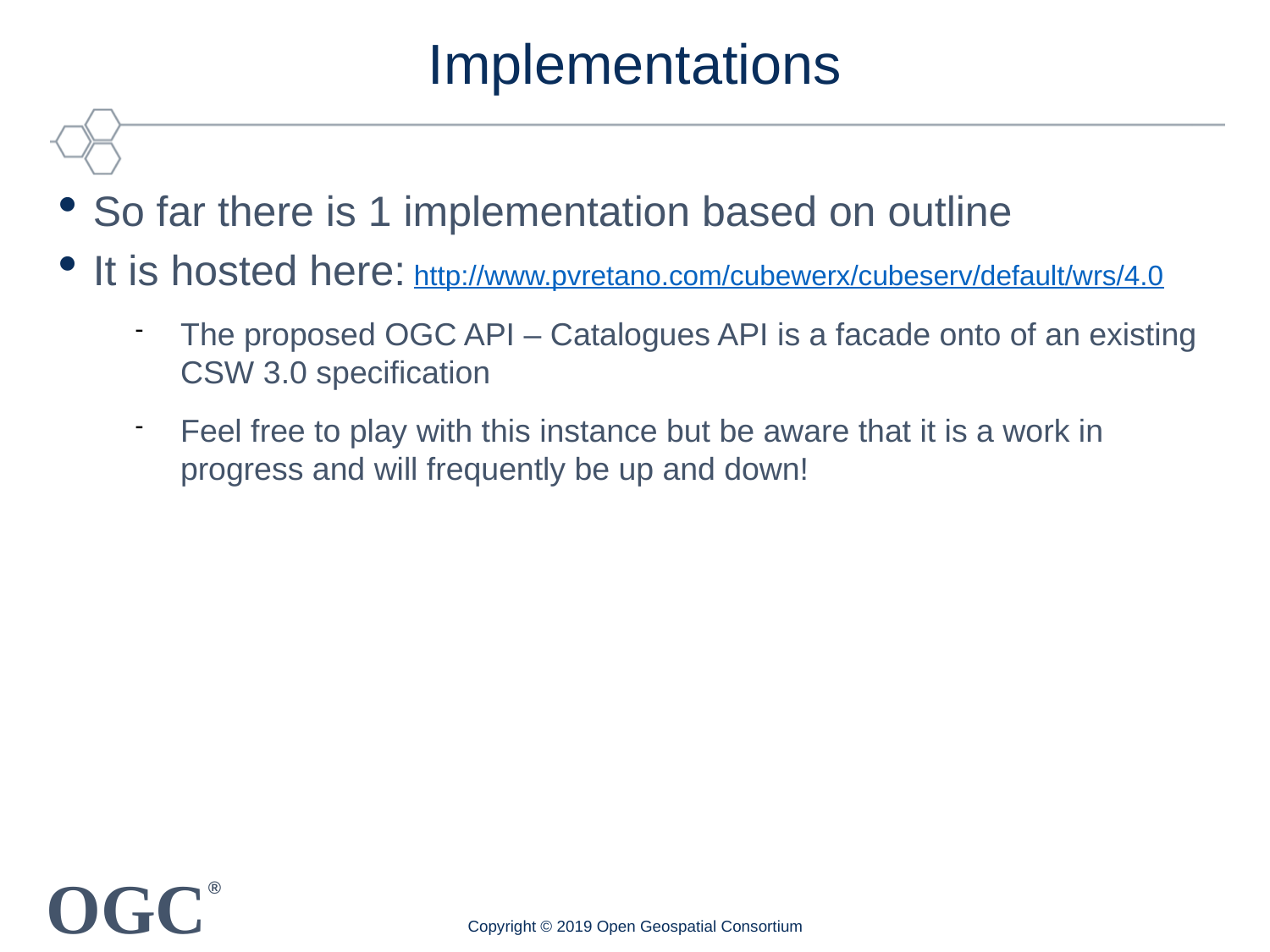

Implementations
So far there is 1 implementation based on outline
It is hosted here: http://www.pvretano.com/cubewerx/cubeserv/default/wrs/4.0
The proposed OGC API – Catalogues API is a facade onto of an existing CSW 3.0 specification
Feel free to play with this instance but be aware that it is a work in progress and will frequently be up and down!
Copyright © 2019 Open Geospatial Consortium